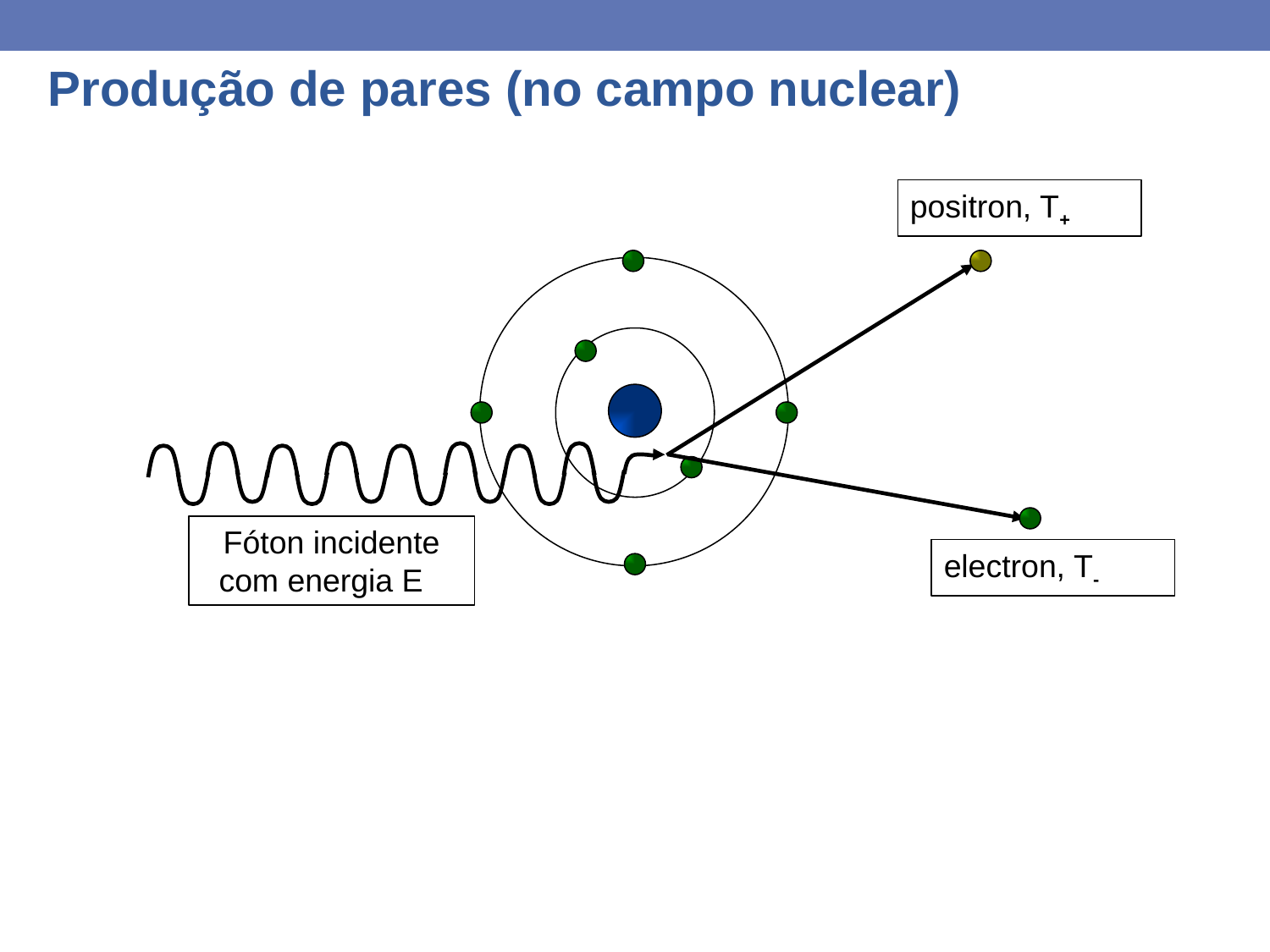

Produção de pares (no campo nuclear)
positron, T+

electron, T-

Fóton incidente com energia EE
E = T+ + T- + 2mc2